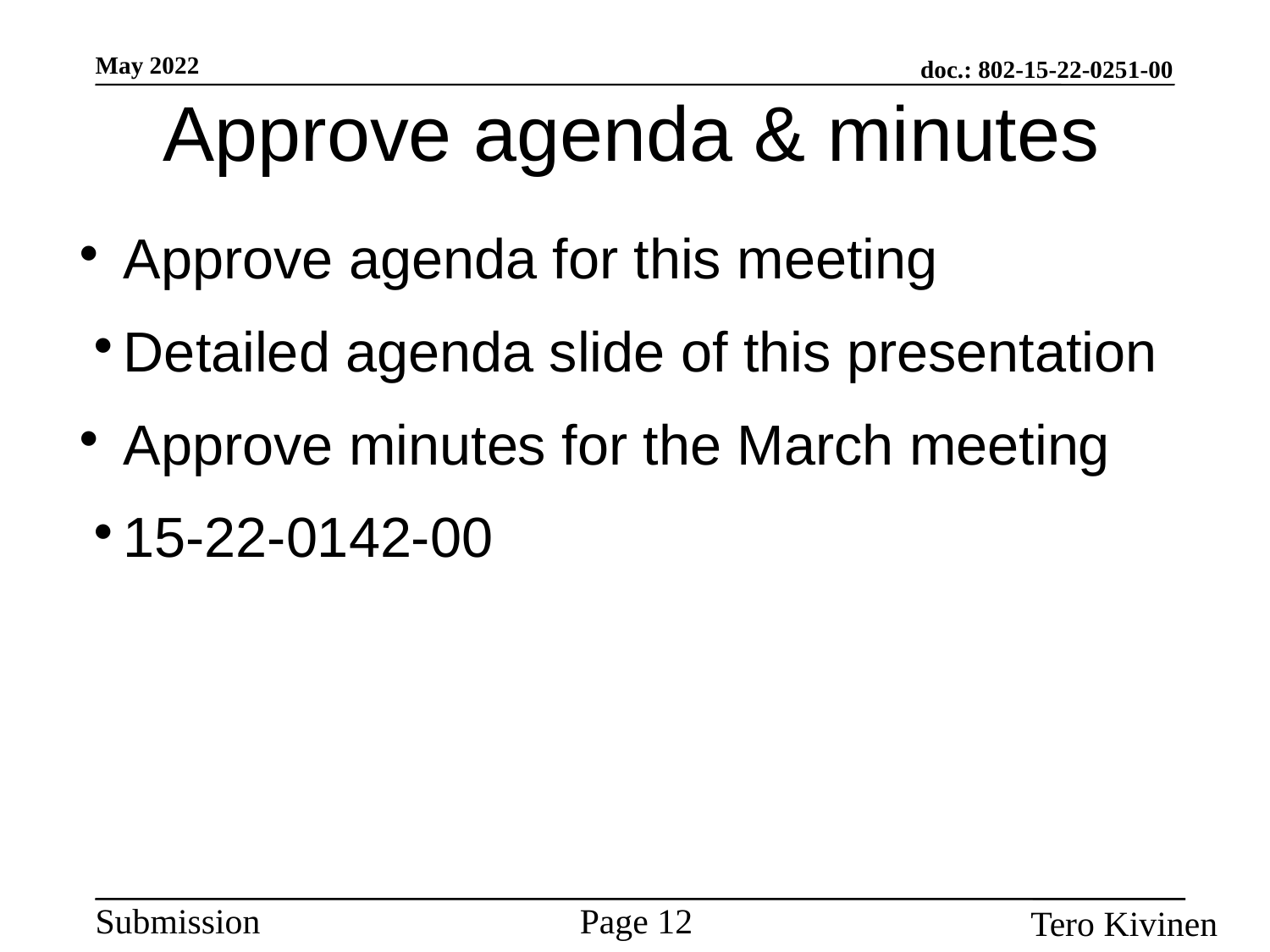

Approve agenda & minutes

Approve agenda for this meeting
Detailed agenda slide of this presentation
Approve minutes for the March meeting
15-22-0142-00